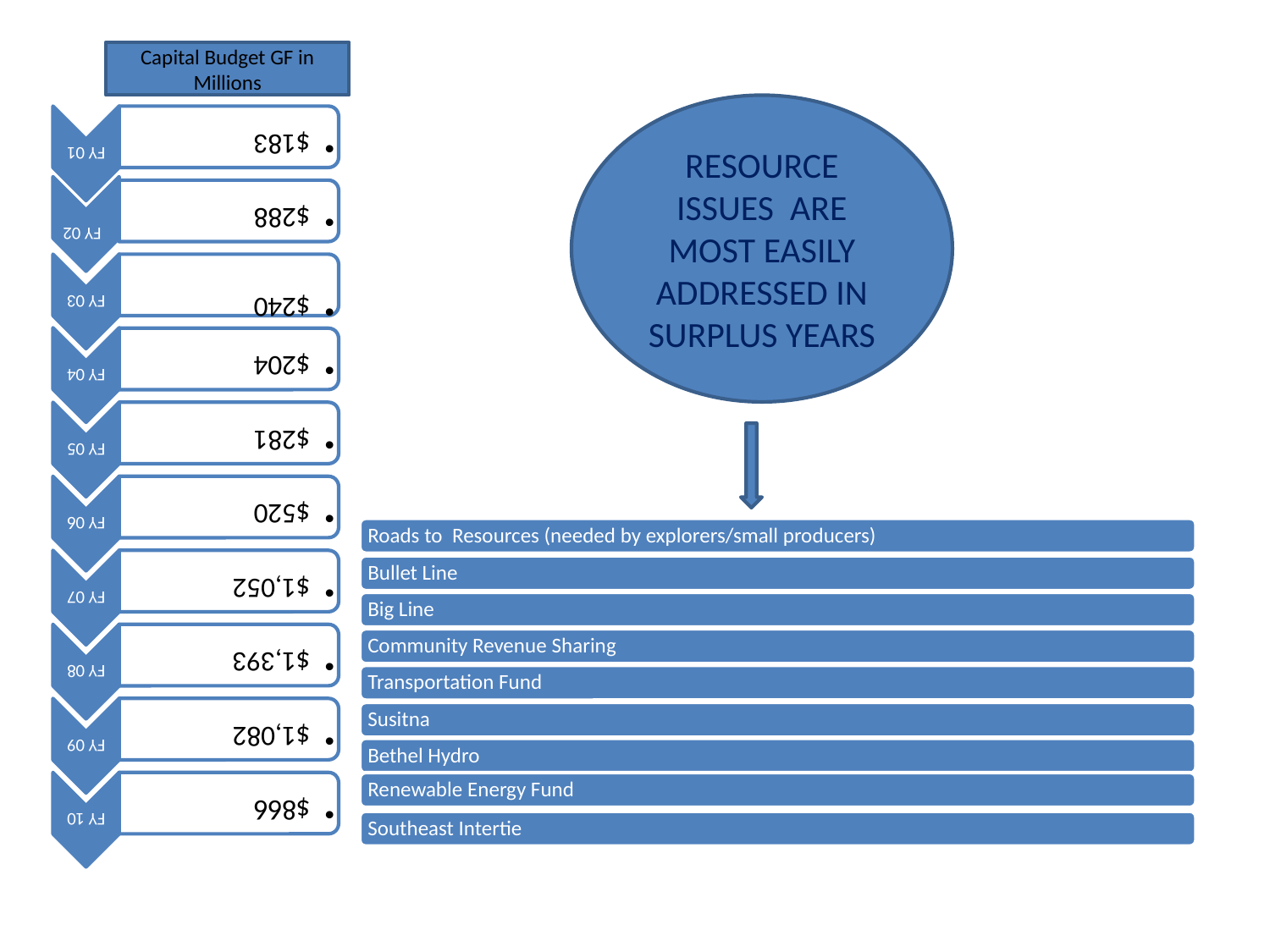

#
Capital Budget GF in Millions
RESOURCE ISSUES  ARE MOST EASILY ADDRESSED IN SURPLUS YEARS
FY 01
$183
  FY 02
$288
FY 03
$240
FY 04
$204
FY 05
$281
FY 06
$520
FY 07
$1,052
FY 08
$1,393
FY 09
$1,082
FY 10
$866

Roads to  Resources (needed by explorers/small producers)

Bullet Line
Big Line
Community Revenue Sharing
Transportation Fund
Susitna
Bethel Hydro
Renewable Energy Fund
Southeast Intertie